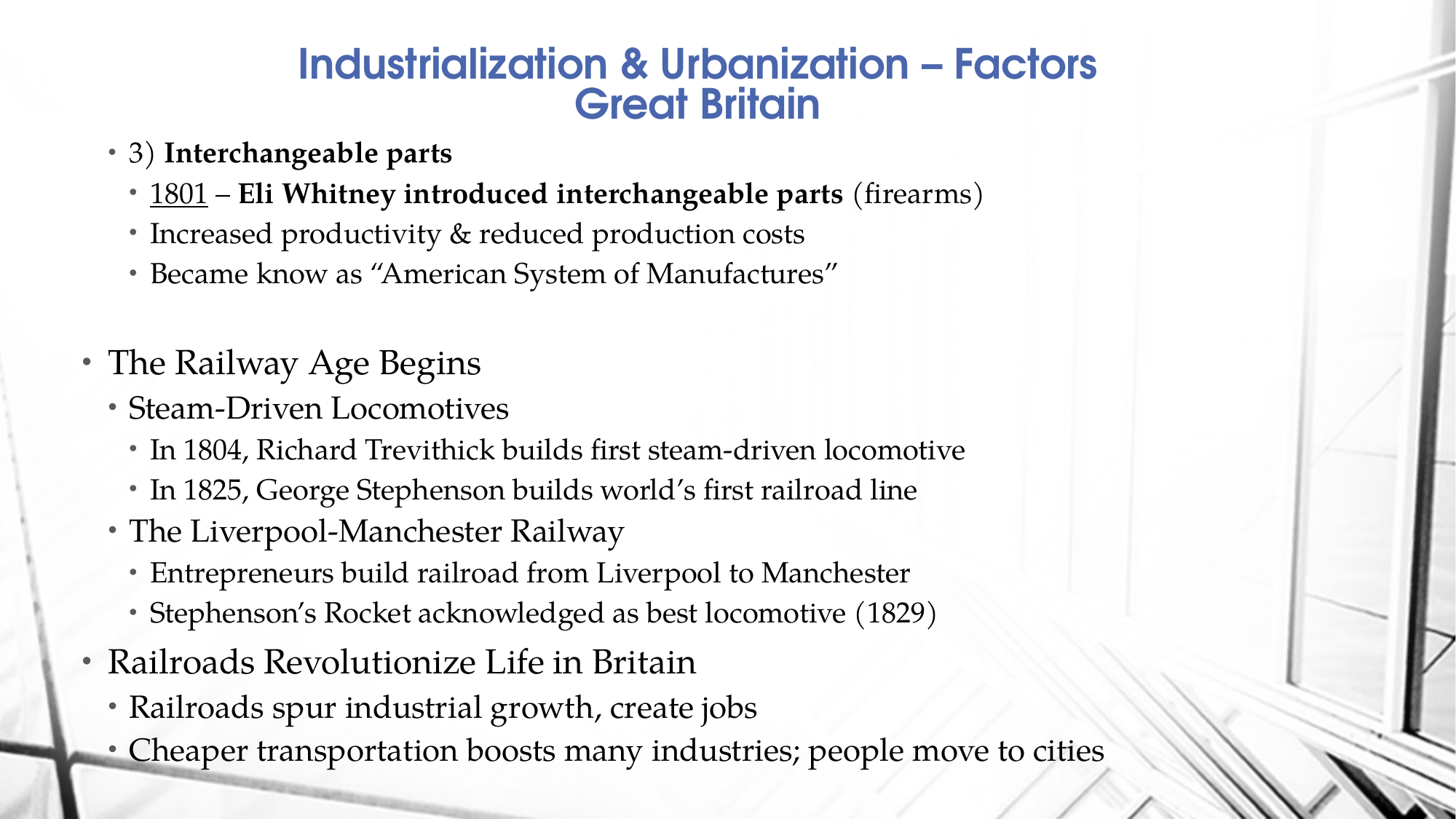

# Industrialization & Urbanization – Factors Great Britain
3) Interchangeable parts
1801 – Eli Whitney introduced interchangeable parts (firearms)
Increased productivity & reduced production costs
Became know as “American System of Manufactures”

The Railway Age Begins
Steam-Driven Locomotives
In 1804, Richard Trevithick builds first steam-driven locomotive
In 1825, George Stephenson builds world’s first railroad line
The Liverpool-Manchester Railway
Entrepreneurs build railroad from Liverpool to Manchester
Stephenson’s Rocket acknowledged as best locomotive (1829)
Railroads Revolutionize Life in Britain
Railroads spur industrial growth, create jobs
Cheaper transportation boosts many industries; people move to cities